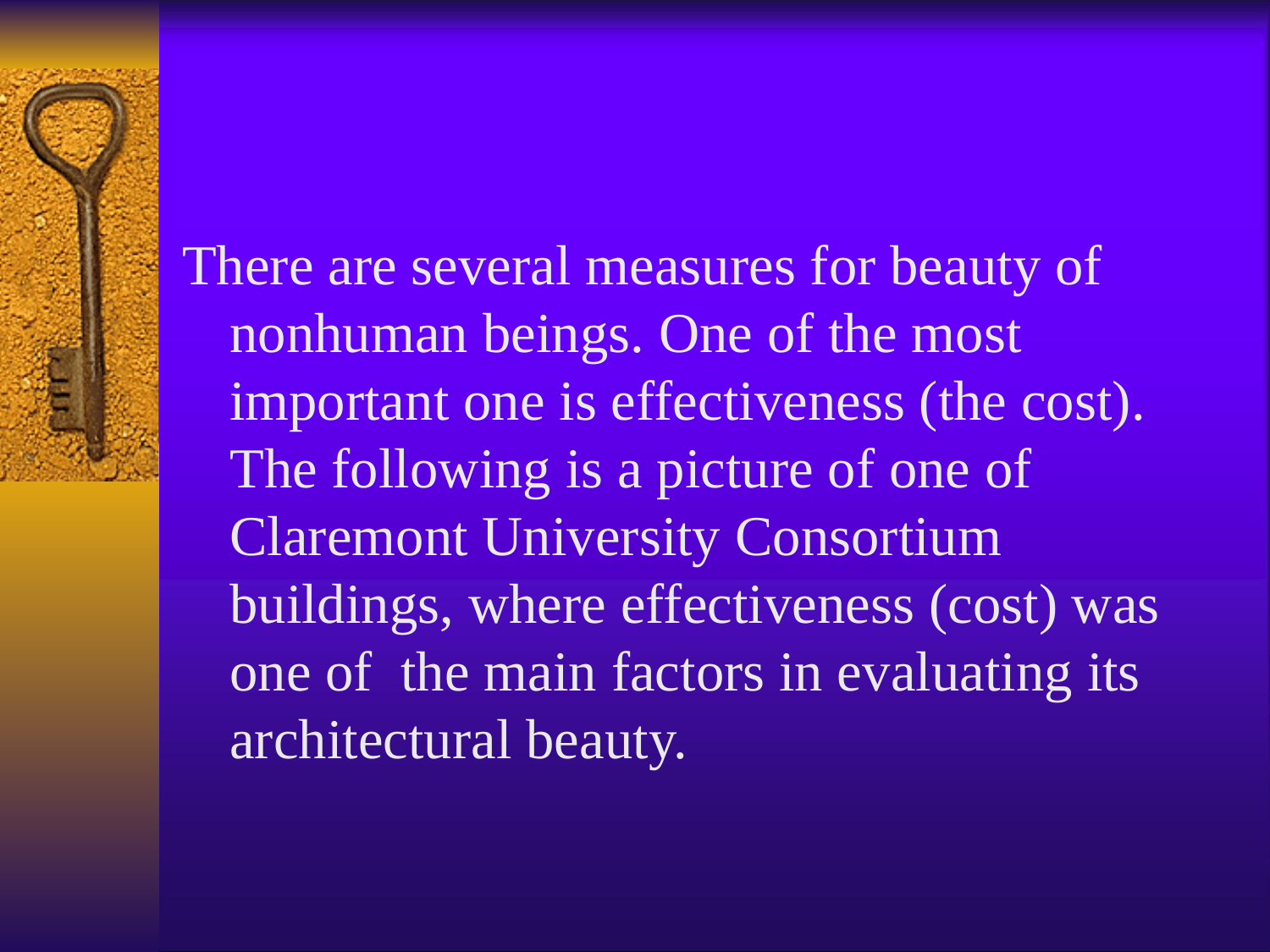

There are several measures for beauty of nonhuman beings. One of the most important one is effectiveness (the cost). The following is a picture of one of Claremont University Consortium buildings, where effectiveness (cost) was one of  the main factors in evaluating its architectural beauty.